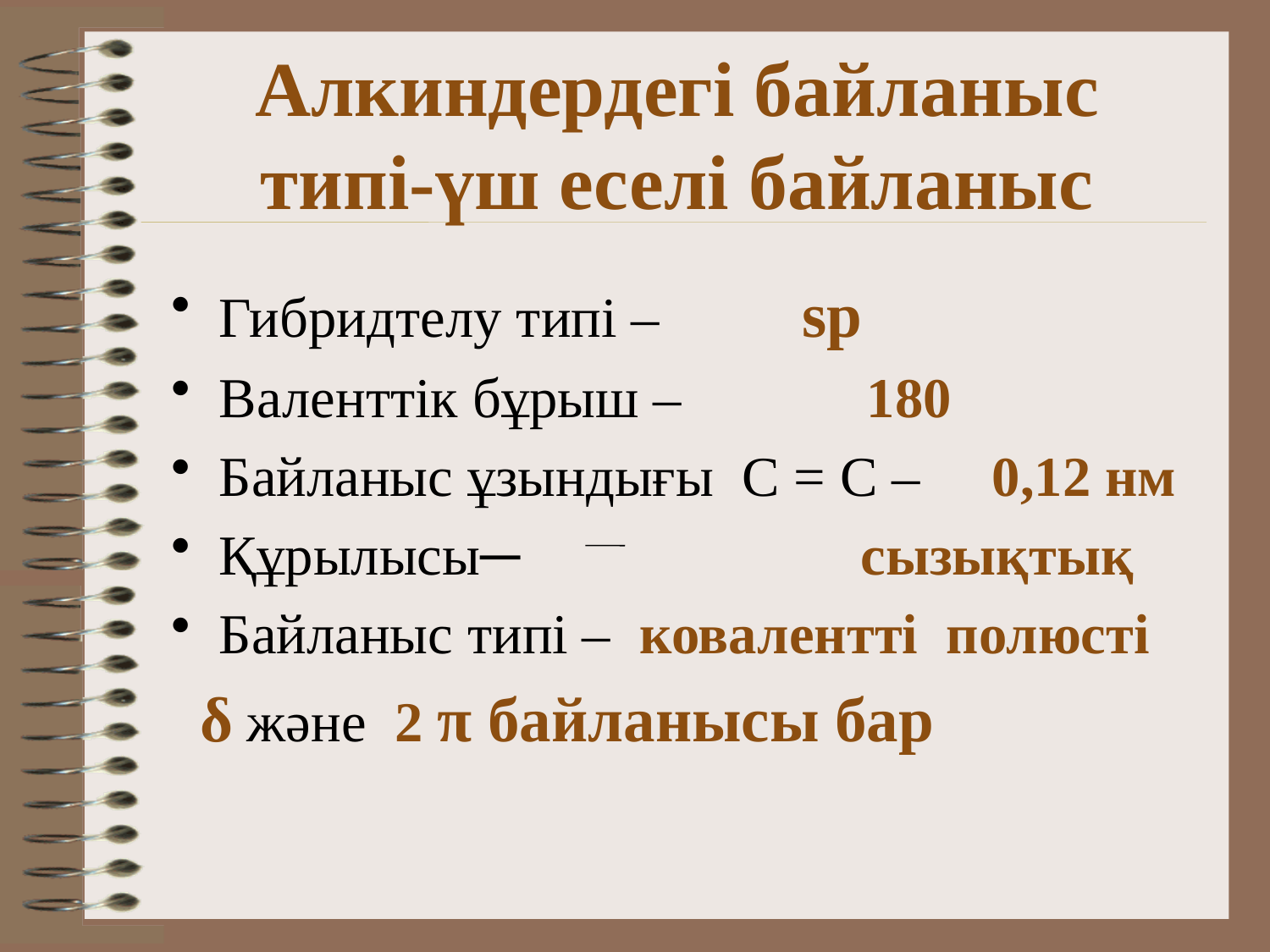

# Алкиндердегі байланыс типі-үш еселі байланыс
Гибридтелу типі –          sp
Валенттік бұрыш –             180
Байланыс ұзындығы  С = С –     0,12 нм
Құрылысы─                        сызықтық
Байланыс типі –  ковалентті  полюсті
  δ және  2 π байланысы бар